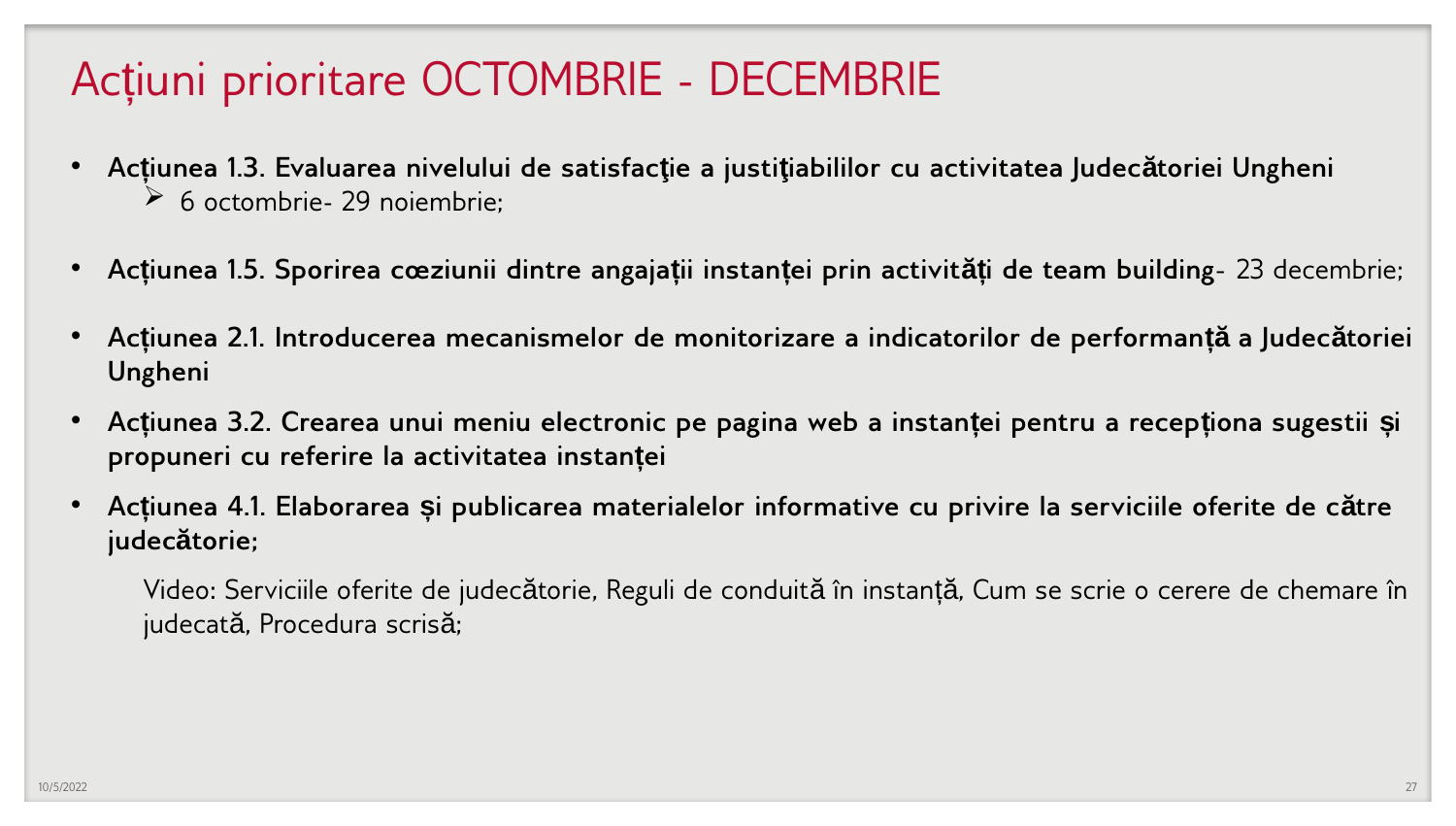

# Acțiuni prioritare OCTOMBRIE - DECEMBRIE
Acțiunea 1.3. Evaluarea nivelului de satisfacţie a justiţiabililor cu activitatea Judecătoriei Ungheni
6 octombrie- 29 noiembrie;

Acțiunea 1.5. Sporirea coeziunii dintre angajații instanței prin activități de team building- 23 decembrie;

Acțiunea 2.1. Introducerea mecanismelor de monitorizare a indicatorilor de performanță a Judecătoriei Ungheni
Acțiunea 3.2. Crearea unui meniu electronic pe pagina web a instanței pentru a recepționa sugestii și propuneri cu referire la activitatea instanței
Acțiunea 4.1. Elaborarea și publicarea materialelor informative cu privire la serviciile oferite de către judecătorie;
Video: Serviciile oferite de judecătorie, Reguli de conduită în instanță, Cum se scrie o cerere de chemare în judecată, Procedura scrisă;

10/5/2022
27